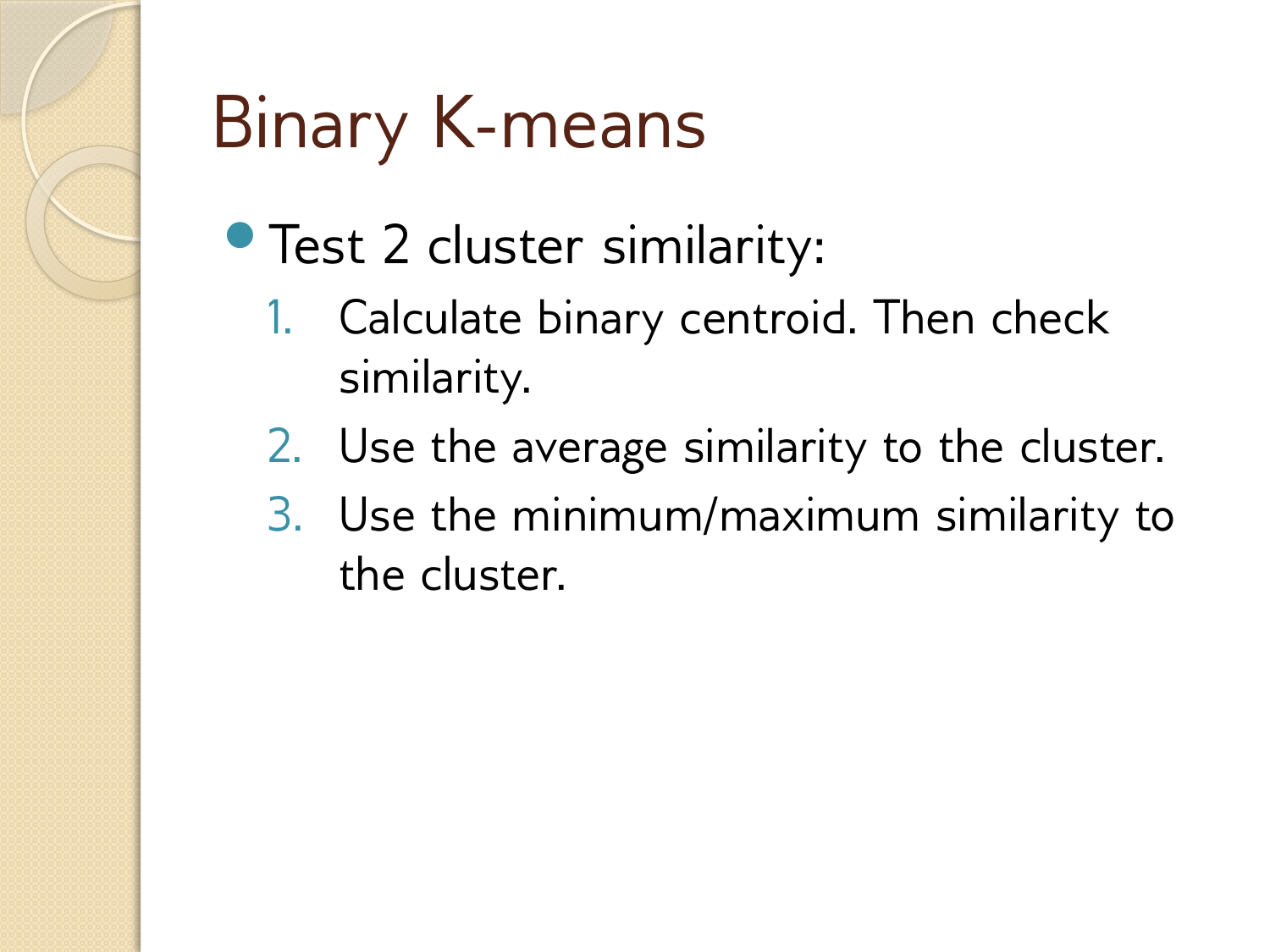

# Binary K-means
Test 2 cluster similarity:
Calculate binary centroid. Then check similarity.
Use the average similarity to the cluster.
Use the minimum/maximum similarity to the cluster.